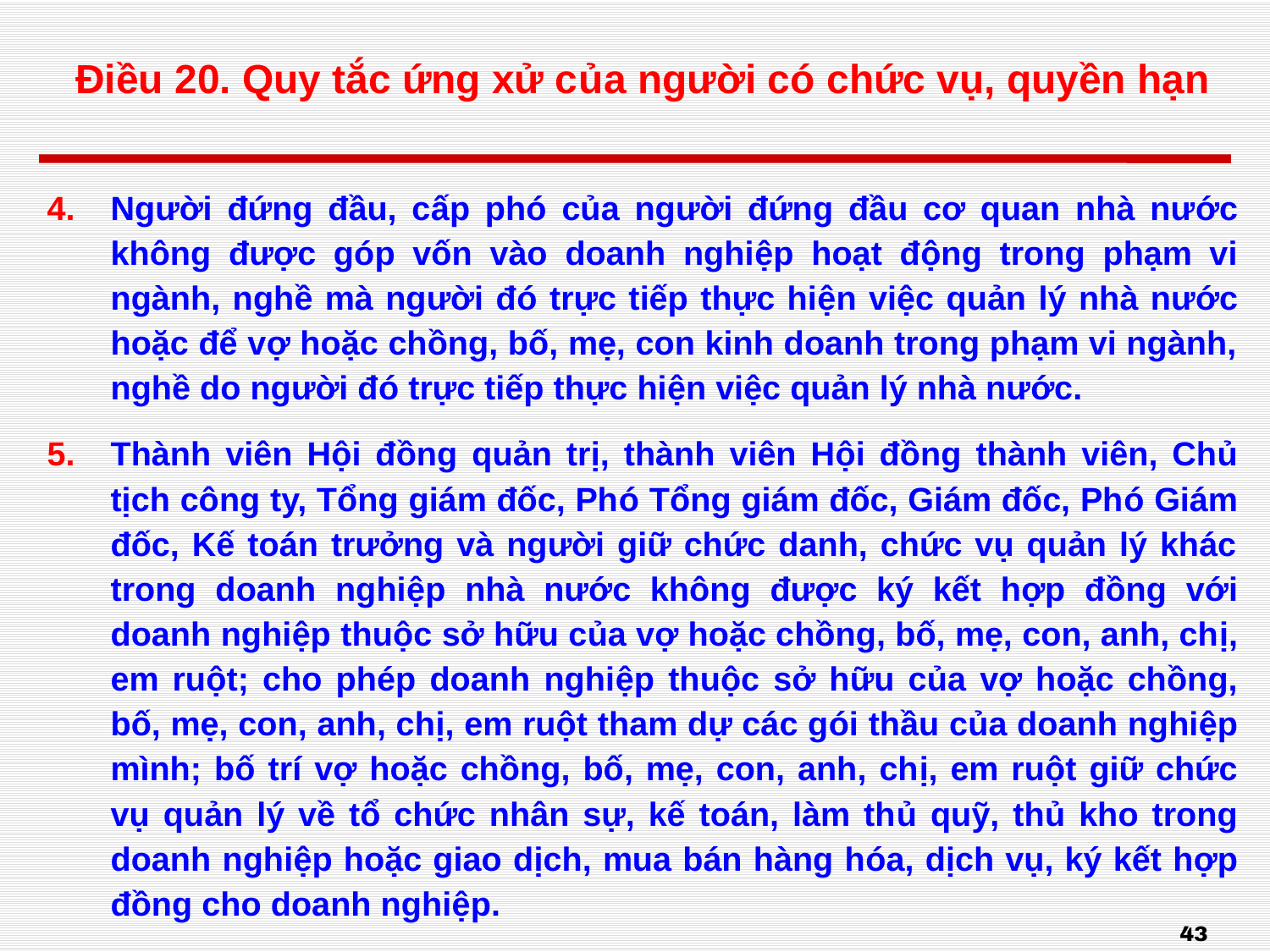

# Điều 20. Quy tắc ứng xử của người có chức vụ, quyền hạn
Người đứng đầu, cấp phó của người đứng đầu cơ quan nhà nước không được góp vốn vào doanh nghiệp hoạt động trong phạm vi ngành, nghề mà người đó trực tiếp thực hiện việc quản lý nhà nước hoặc để vợ hoặc chồng, bố, mẹ, con kinh doanh trong phạm vi ngành, nghề do người đó trực tiếp thực hiện việc quản lý nhà nước.
Thành viên Hội đồng quản trị, thành viên Hội đồng thành viên, Chủ tịch công ty, Tổng giám đốc, Phó Tổng giám đốc, Giám đốc, Phó Giám đốc, Kế toán trưởng và người giữ chức danh, chức vụ quản lý khác trong doanh nghiệp nhà nước không được ký kết hợp đồng với doanh nghiệp thuộc sở hữu của vợ hoặc chồng, bố, mẹ, con, anh, chị, em ruột; cho phép doanh nghiệp thuộc sở hữu của vợ hoặc chồng, bố, mẹ, con, anh, chị, em ruột tham dự các gói thầu của doanh nghiệp mình; bố trí vợ hoặc chồng, bố, mẹ, con, anh, chị, em ruột giữ chức vụ quản lý về tổ chức nhân sự, kế toán, làm thủ quỹ, thủ kho trong doanh nghiệp hoặc giao dịch, mua bán hàng hóa, dịch vụ, ký kết hợp đồng cho doanh nghiệp.